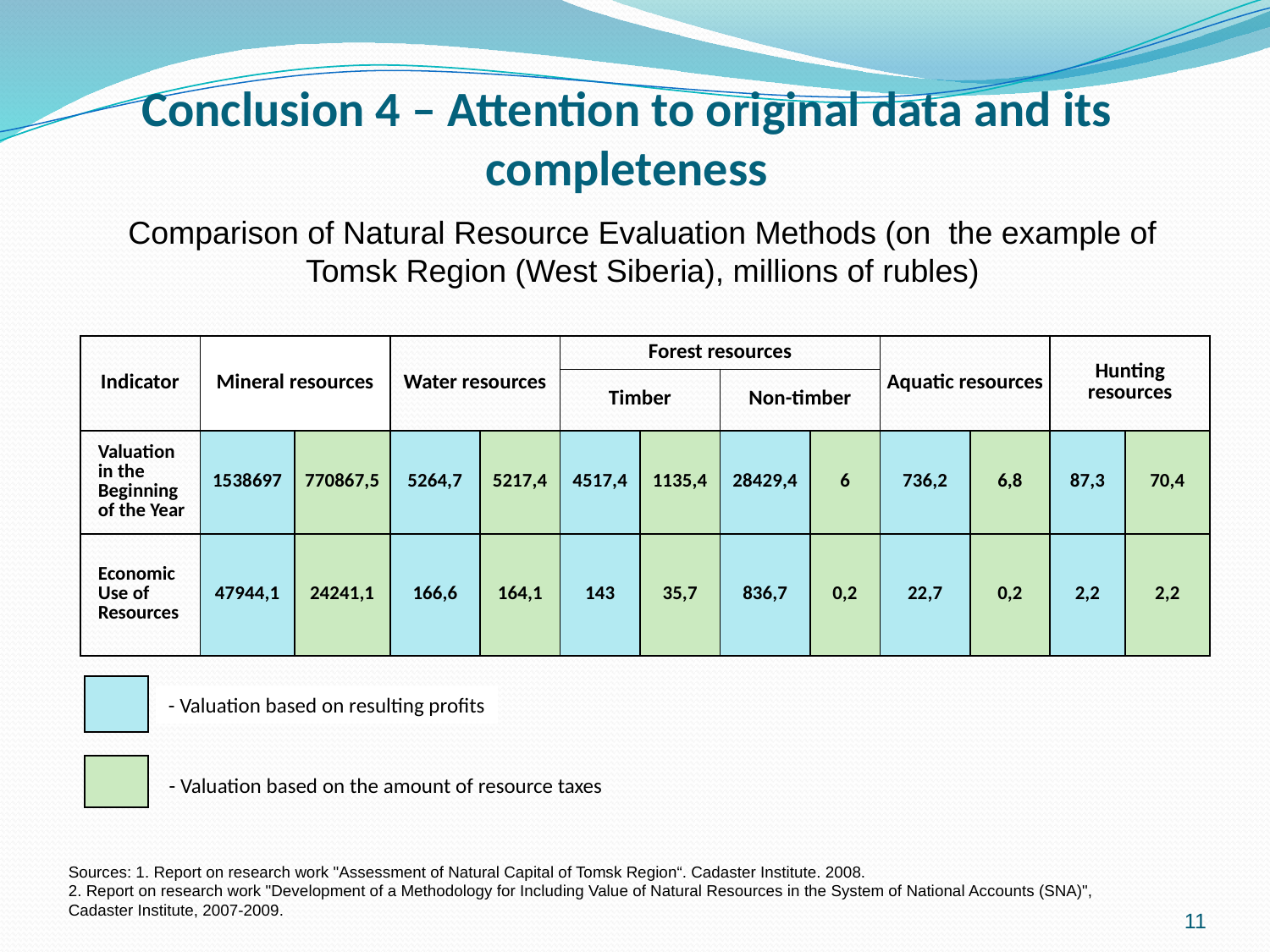

# Conclusion 4 – Attention to original data and its completeness
Comparison of Natural Resource Evaluation Methods (on  the example of Tomsk Region (West Siberia), millions of rubles)
| Indicator | Mineral resources |  | Water resources |  | Forest resources |  |  |  | Aquatic resources |  | Hunting resources |  |
| --- | --- | --- | --- | --- | --- | --- | --- | --- | --- | --- | --- | --- |
|  |  |  |  |  | Timber |  | Non-timber |  |  |  |  |  |
| Valuation in the Beginning of the Year | 1538697 | 770867,5 | 5264,7 | 5217,4 | 4517,4 | 1135,4 | 28429,4 | 6 | 736,2 | 6,8 | 87,3 | 70,4 |
| Economic Use of Resources | 47944,1 | 24241,1 | 166,6 | 164,1 | 143 | 35,7 | 836,7 | 0,2 | 22,7 | 0,2 | 2,2 | 2,2 |
|  |
| --- |
- Valuation based on resulting profits
|  |
| --- |
- Valuation based on the amount of resource taxes
Sources: 1. Report on research work "Assessment of Natural Capital of Tomsk Region“. Cadaster Institute. 2008.
2. Report on research work "Development of a Methodology for Including Value of Natural Resources in the System of National Accounts (SNA)", Cadaster Institute, 2007-2009.
11